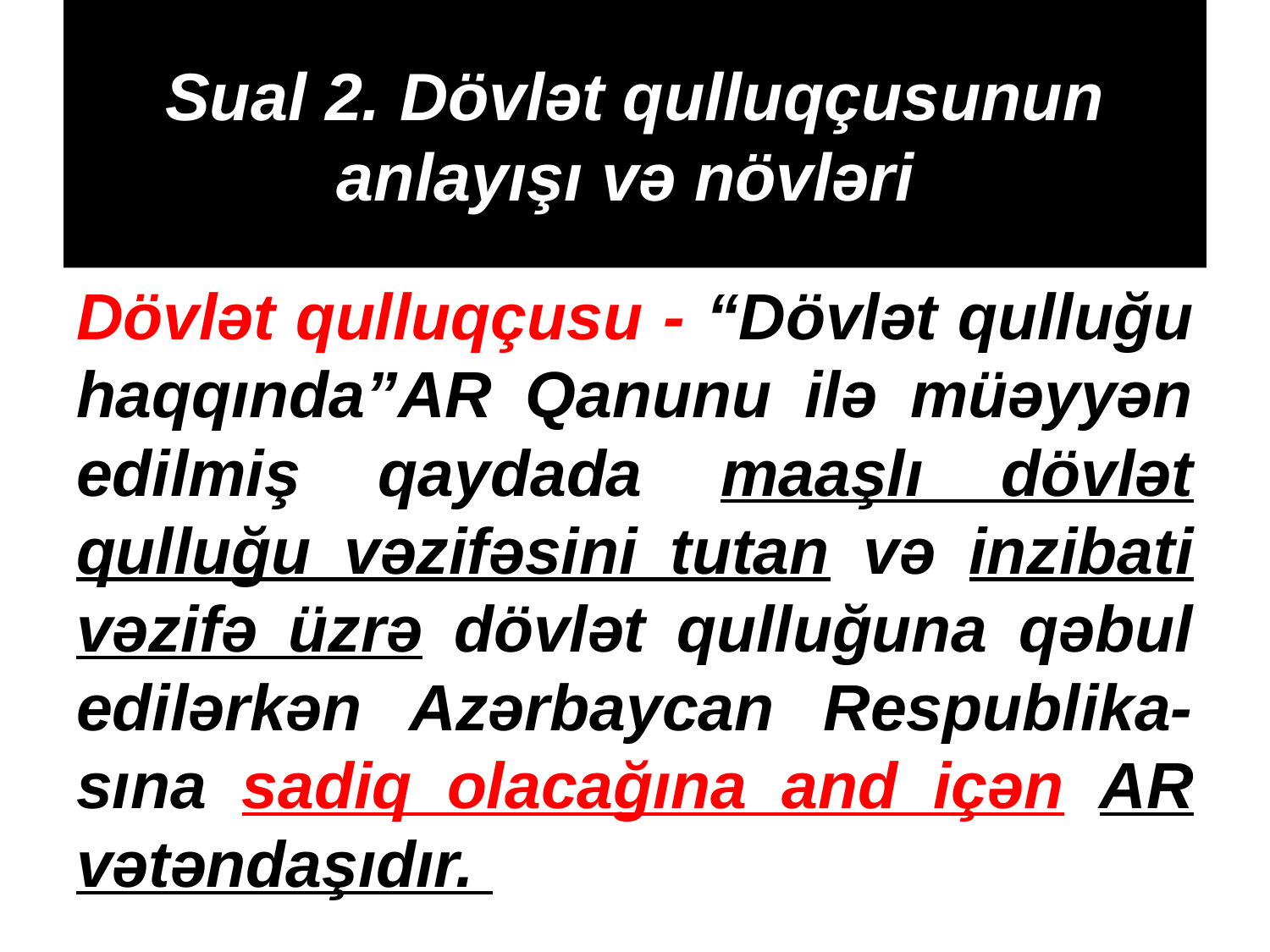

# Sual 2. Dövlət qulluqçusunun anlayışı və növləri
Dövlət qulluqçusu - “Dövlət qulluğu haqqında”AR Qanunu ilə müəyyən edilmiş qaydada maaşlı dövlət qulluğu vəzifəsini tutan və inzibati vəzifə üzrə dövlət qulluğuna qəbul edilərkən Azərbaycan Respublika-sına sadiq olacağına and içən AR vətəndaşıdır.